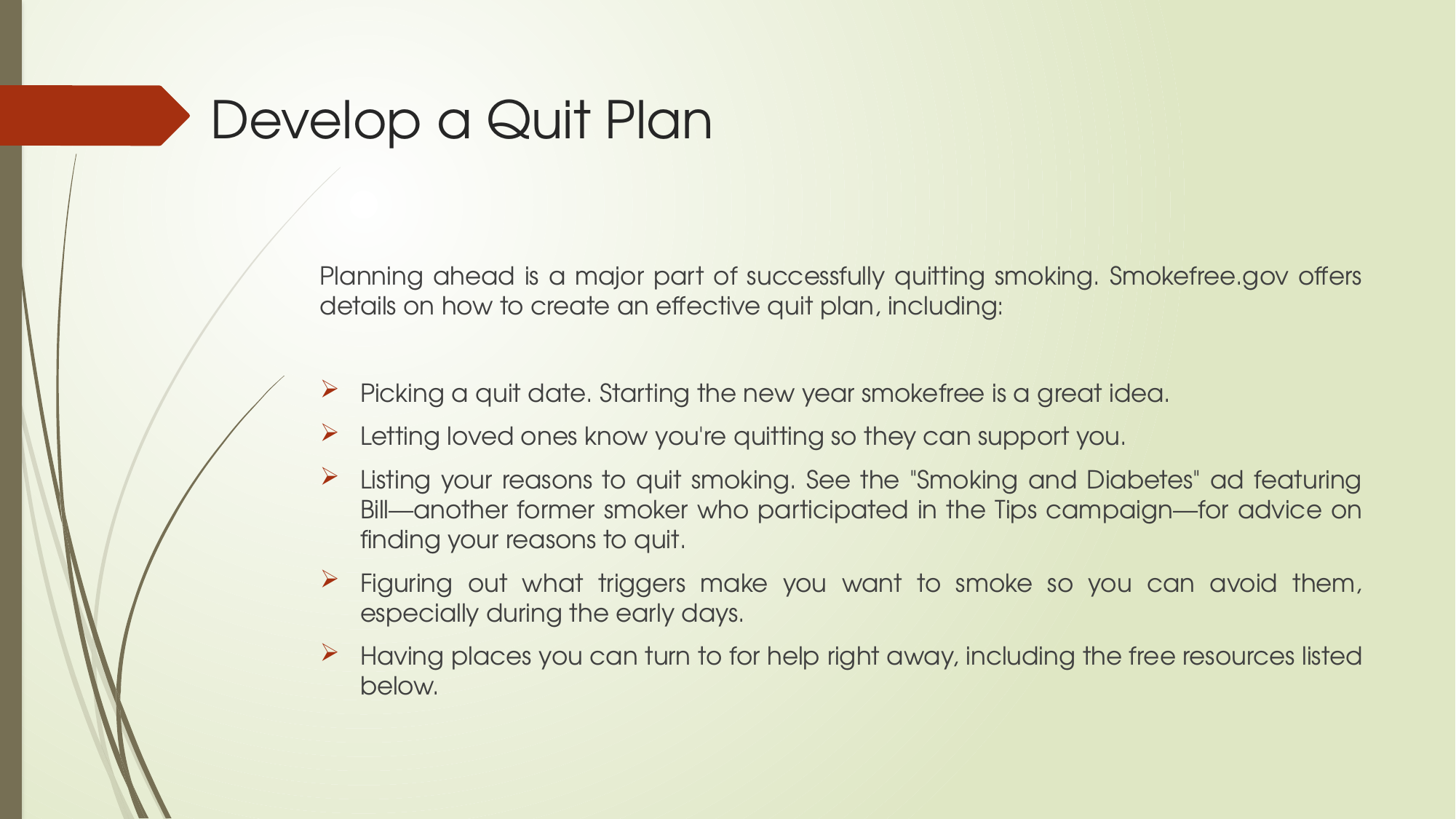

# Develop a Quit Plan
Planning ahead is a major part of successfully quitting smoking. Smokefree.gov offers details on how to create an effective quit plan, including:

Picking a quit date. Starting the new year smokefree is a great idea.
Letting loved ones know you're quitting so they can support you.
Listing your reasons to quit smoking. See the "Smoking and Diabetes" ad featuring Bill—another former smoker who participated in the Tips campaign—for advice on finding your reasons to quit.
Figuring out what triggers make you want to smoke so you can avoid them, especially during the early days.
Having places you can turn to for help right away, including the free resources listed below.